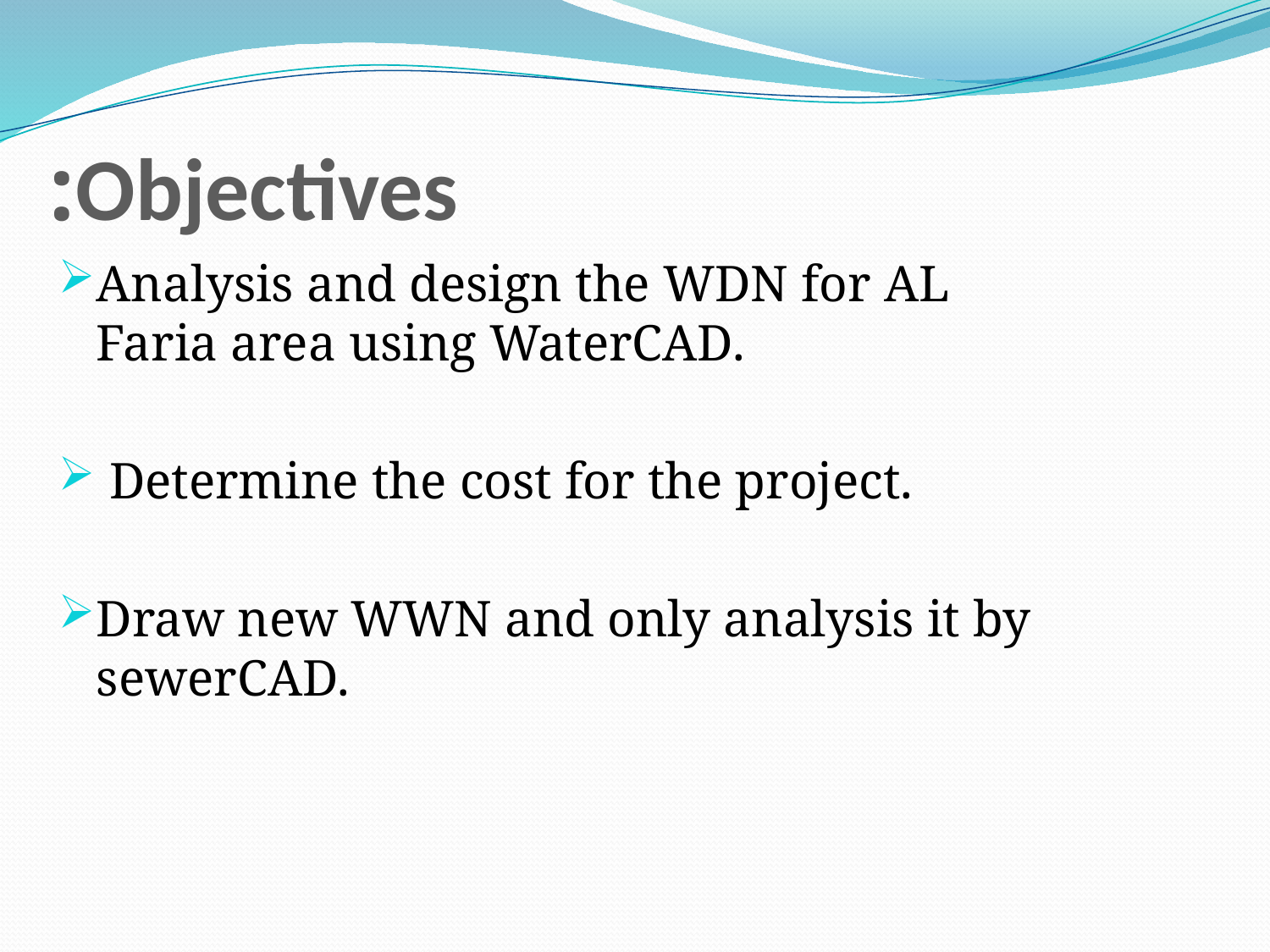

Objectives:
Analysis and design the WDN for AL Faria area using WaterCAD.

 Determine the cost for the project.

Draw new WWN and only analysis it by sewerCAD.